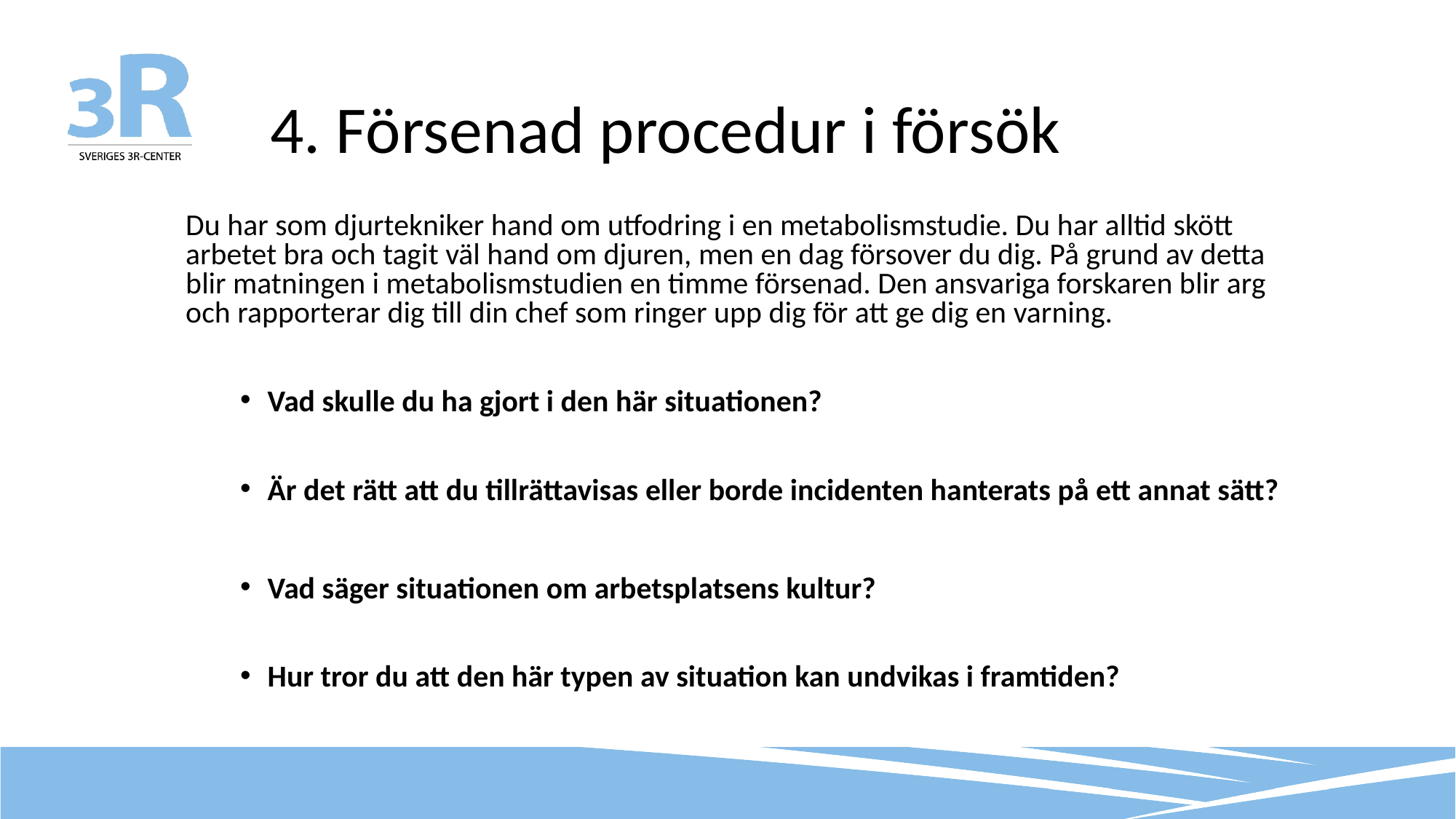

# 4. Försenad procedur i försök
Du har som djurtekniker hand om utfodring i en metabolismstudie. Du har alltid skött arbetet bra och tagit väl hand om djuren, men en dag försover du dig. På grund av detta blir matningen i metabolismstudien en timme försenad. Den ansvariga forskaren blir arg och rapporterar dig till din chef som ringer upp dig för att ge dig en varning.

Vad skulle du ha gjort i den här situationen?

Är det rätt att du tillrättavisas eller borde incidenten hanterats på ett annat sätt?

Vad säger situationen om arbetsplatsens kultur?

Hur tror du att den här typen av situation kan undvikas i framtiden?